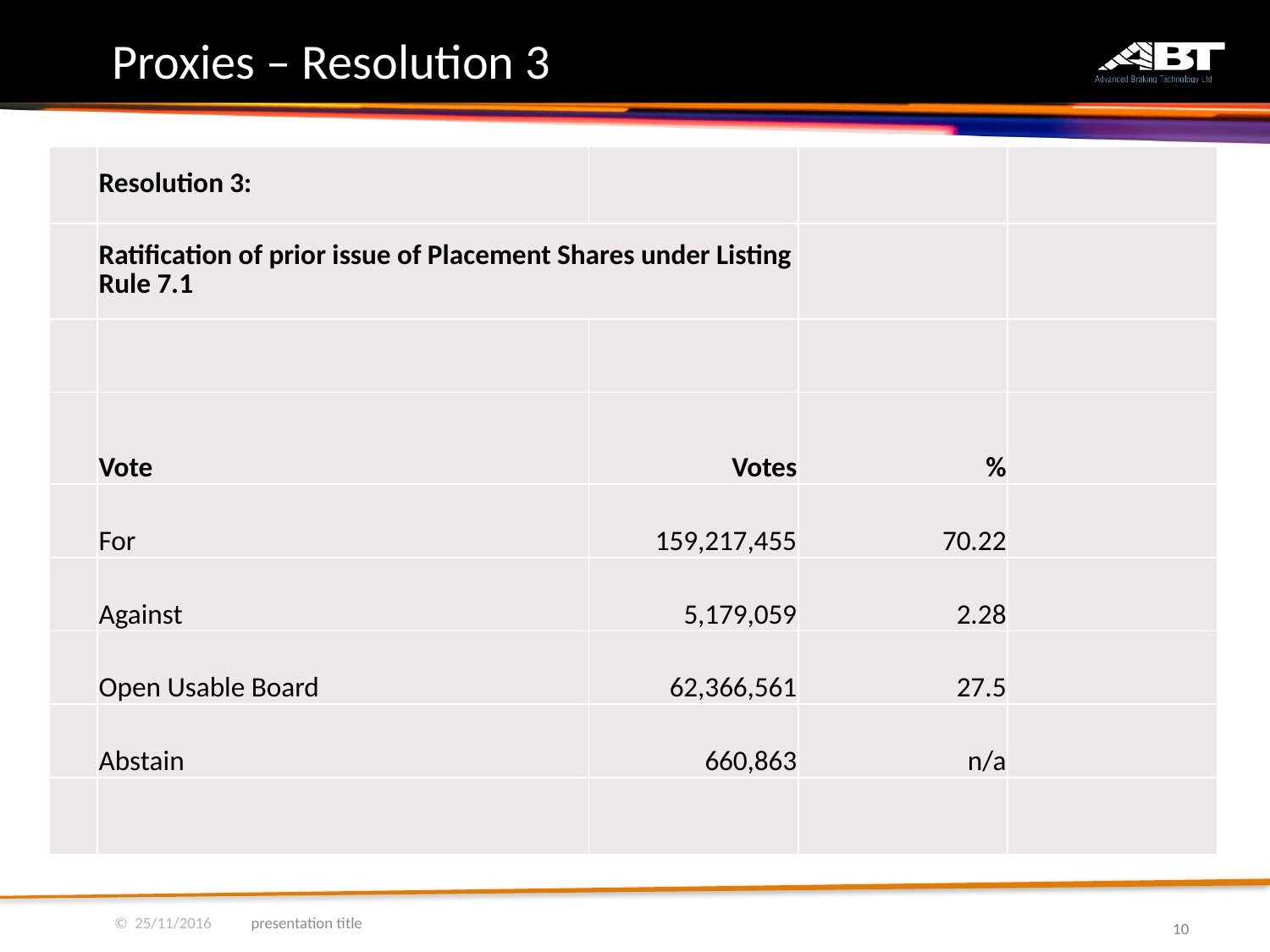

# Proxies – Resolution 3
|  | Resolution 3: |  |  |  |
| --- | --- | --- | --- | --- |
|  | Ratification of prior issue of Placement Shares under Listing Rule 7.1 |  |  |  |
|  |  |  |  |  |
|  | Vote | Votes | % |  |
|  | For | 159,217,455 | 70.22 |  |
|  | Against | 5,179,059 | 2.28 |  |
|  | Open Usable Board | 62,366,561 | 27.5 |  |
|  | Abstain | 660,863 | n/a |  |
|  |  |  |  |  |
©  25/11/2016
 presentation title
10